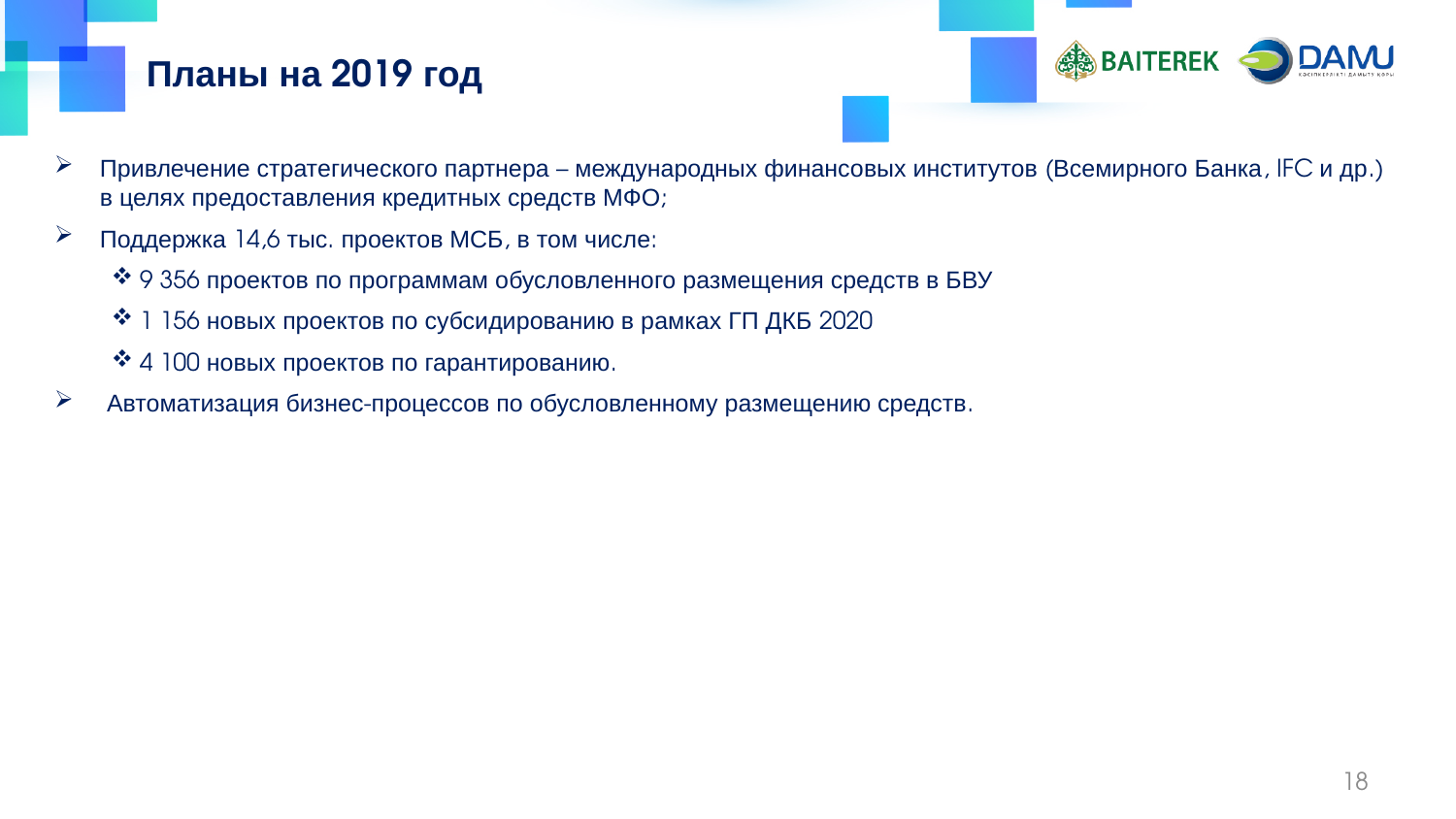

Планы на 2019 год
Привлечение стратегического партнера – международных финансовых институтов (Всемирного Банка, IFC и др.) в целях предоставления кредитных средств МФО;
Поддержка 14,6 тыс. проектов МСБ, в том числе:
9 356 проектов по программам обусловленного размещения средств в БВУ
1 156 новых проектов по субсидированию в рамках ГП ДКБ 2020
4 100 новых проектов по гарантированию.
 Автоматизация бизнес-процессов по обусловленному размещению средств.

18